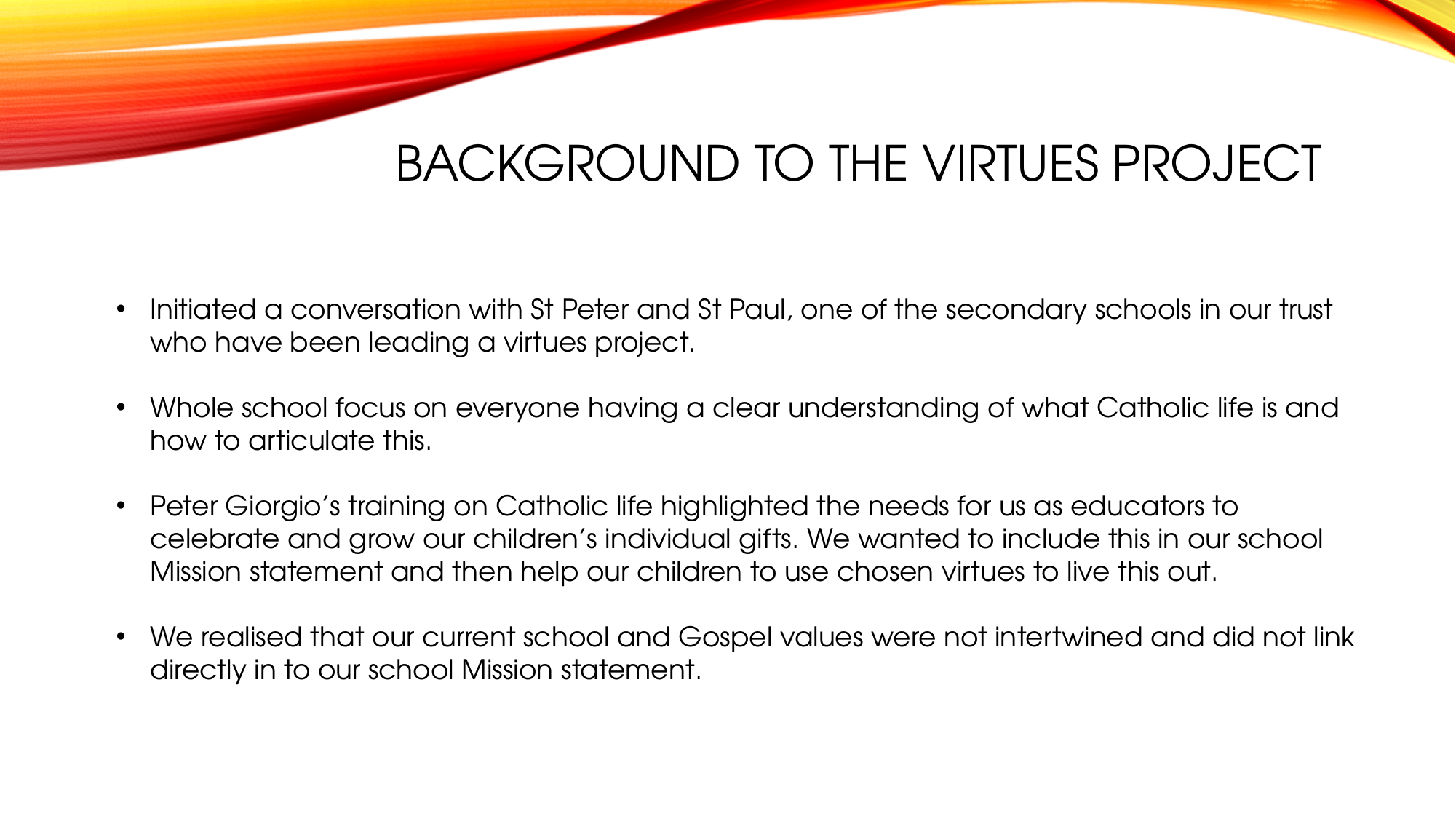

# BACKGROUND TO THE virtues project
Initiated a conversation with St Peter and St Paul, one of the secondary schools in our trust who have been leading a virtues project.

Whole school focus on everyone having a clear understanding of what Catholic life is and how to articulate this.

Peter Giorgio’s training on Catholic life highlighted the needs for us as educators to celebrate and grow our children’s individual gifts. We wanted to include this in our school Mission statement and then help our children to use chosen virtues to live this out.

We realised that our current school and Gospel values were not intertwined and did not link directly in to our school Mission statement.